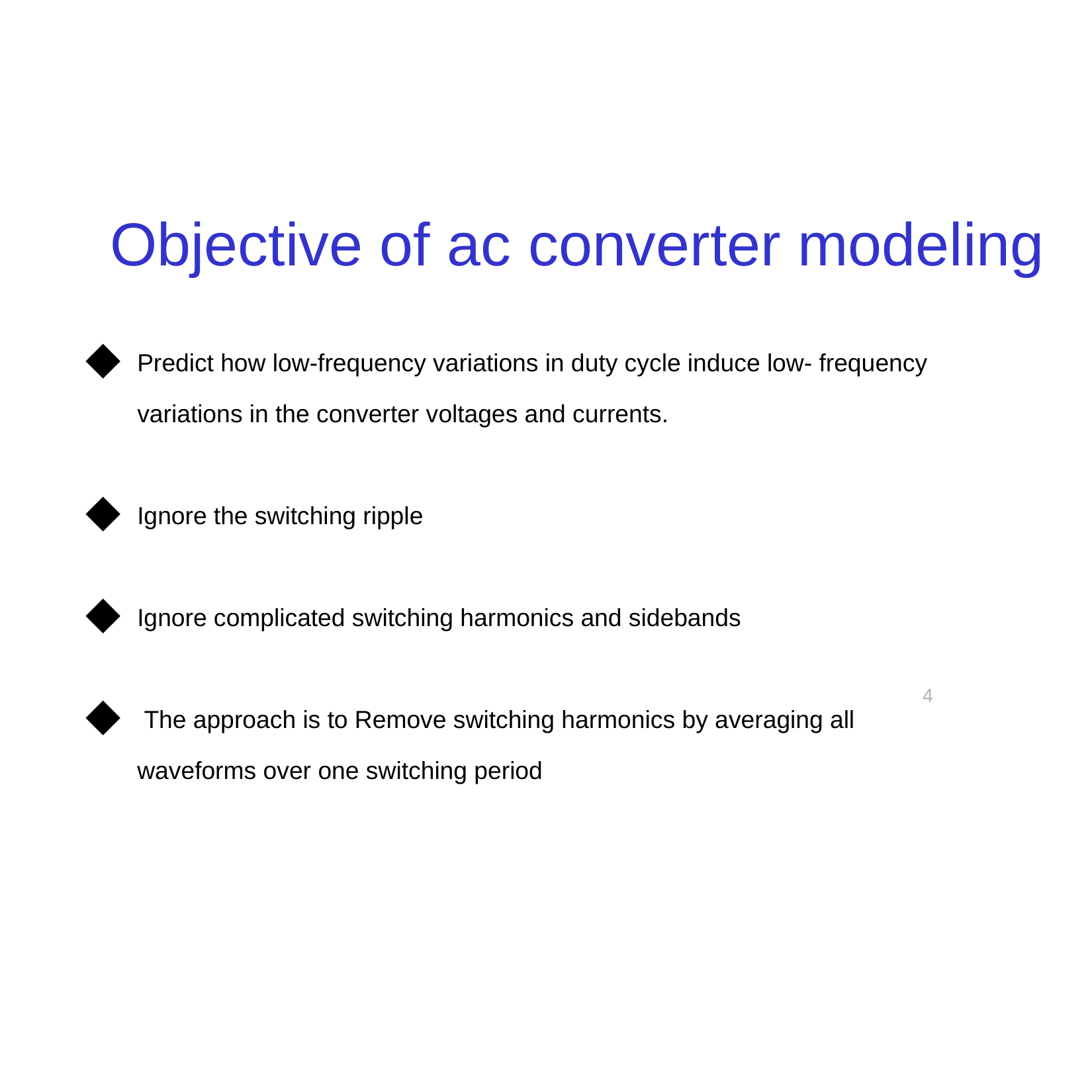

Objective of ac converter modeling
Predict how low-frequency variations in duty cycle induce low- frequency variations in the converter voltages and currents.

Ignore the switching ripple

Ignore complicated switching harmonics and sidebands

 The approach is to Remove switching harmonics by averaging all waveforms over one switching period
4